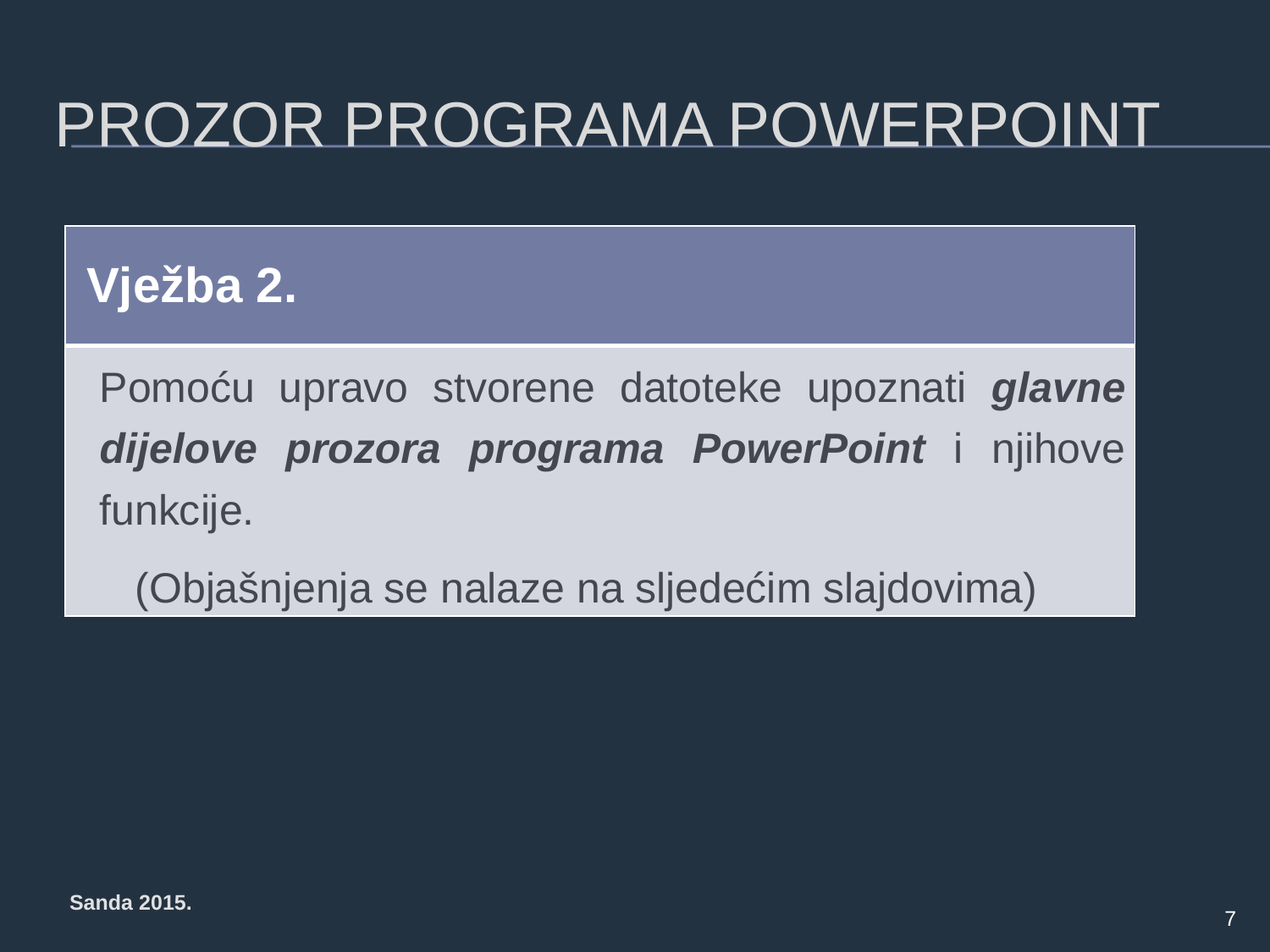

# Prozor programa powerpoint
| Vježba 2. |
| --- |
| Pomoću upravo stvorene datoteke upoznati glavne dijelove prozora programa PowerPoint i njihove funkcije. (Objašnjenja se nalaze na sljedećim slajdovima) |
Sanda 2015.
7